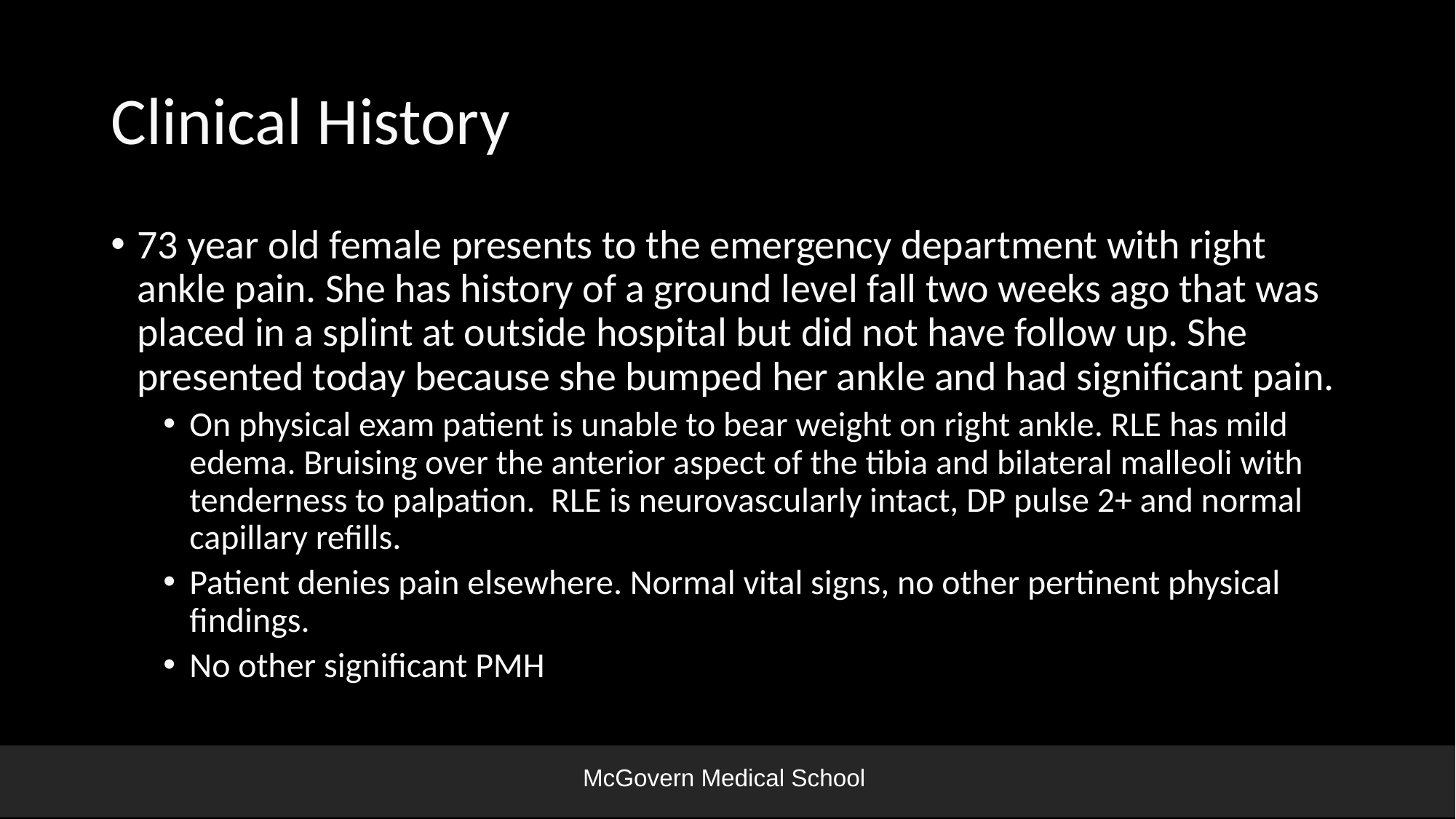

# Clinical History
73 year old female presents to the emergency department with right ankle pain. She has history of a ground level fall two weeks ago that was placed in a splint at outside hospital but did not have follow up. She presented today because she bumped her ankle and had significant pain.
On physical exam patient is unable to bear weight on right ankle. RLE has mild edema. Bruising over the anterior aspect of the tibia and bilateral malleoli with tenderness to palpation.  RLE is neurovascularly intact, DP pulse 2+ and normal capillary refills.
Patient denies pain elsewhere. Normal vital signs, no other pertinent physical findings.
No other significant PMH